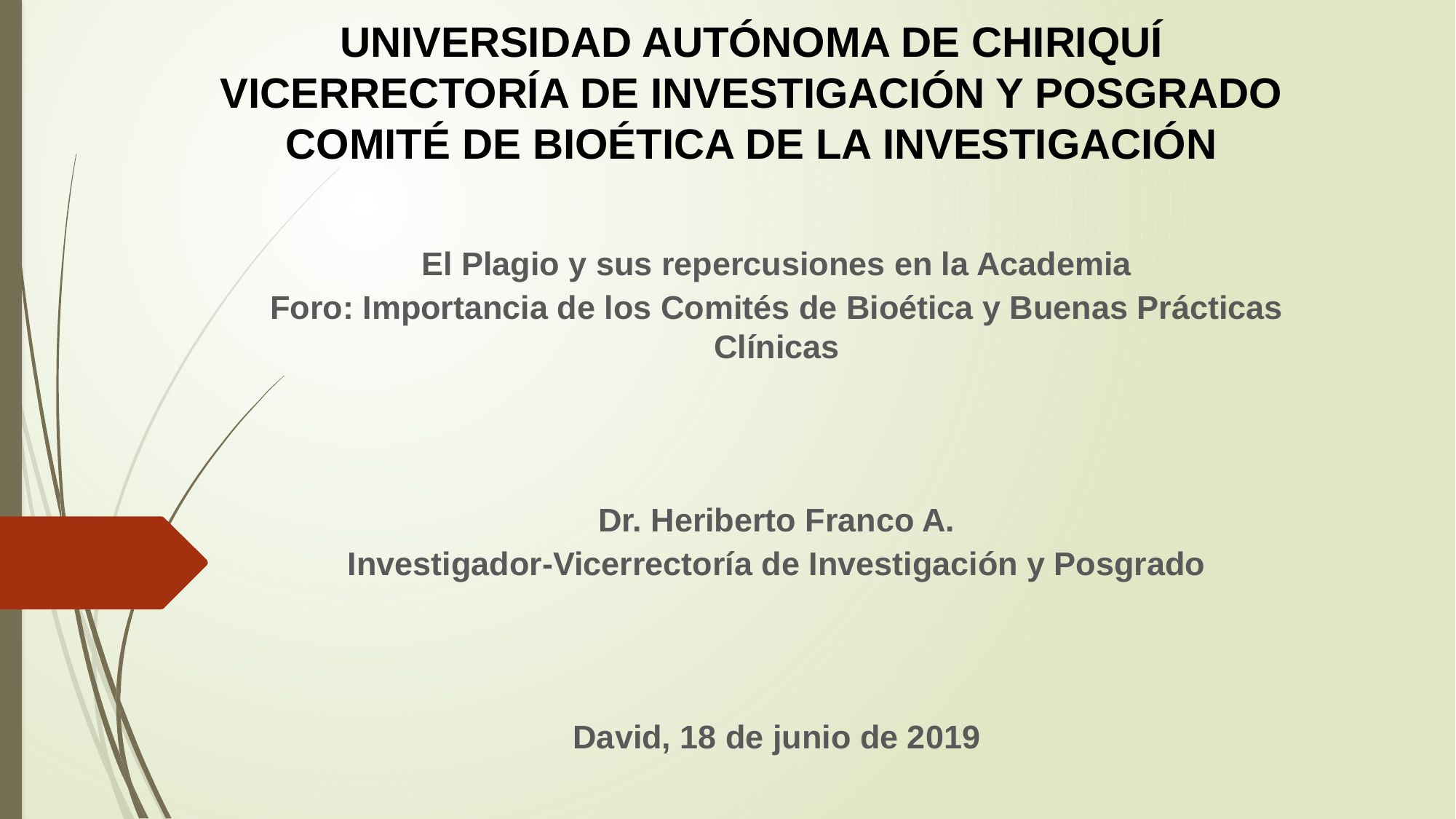

UNIVERSIDAD AUTÓNOMA DE CHIRIQUÍ
VICERRECTORÍA DE INVESTIGACIÓN Y POSGRADO
COMITÉ DE BIOÉTICA DE LA INVESTIGACIÓN

El Plagio y sus repercusiones en la Academia
Foro: Importancia de los Comités de Bioética y Buenas Prácticas Clínicas

Dr. Heriberto Franco A.
Investigador-Vicerrectoría de Investigación y Posgrado

David, 18 de junio de 2019